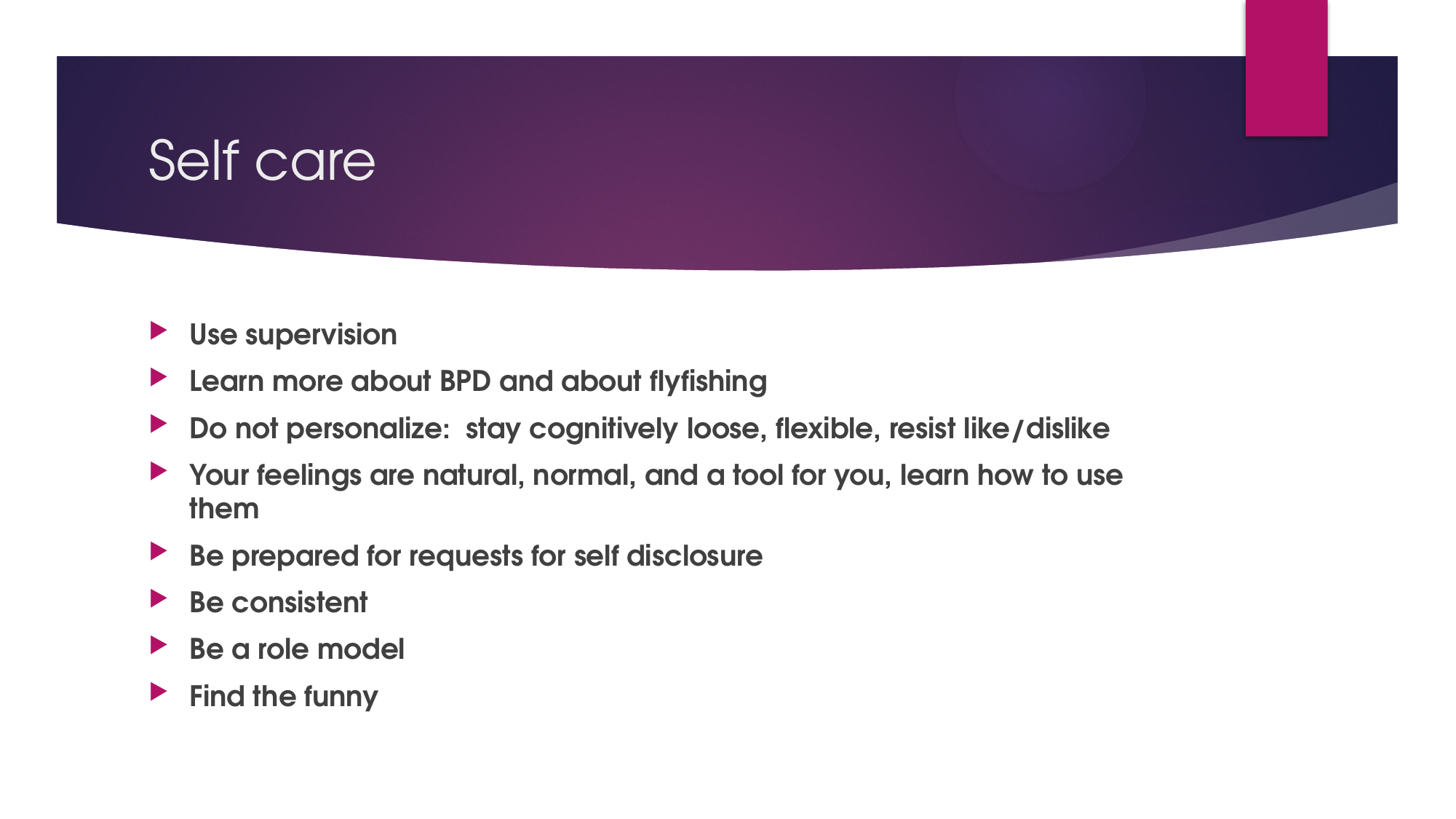

# Self care
Use supervision
Learn more about BPD and about flyfishing
Do not personalize:  stay cognitively loose, flexible, resist like/dislike
Your feelings are natural, normal, and a tool for you, learn how to use them
Be prepared for requests for self disclosure
Be consistent
Be a role model
Find the funny